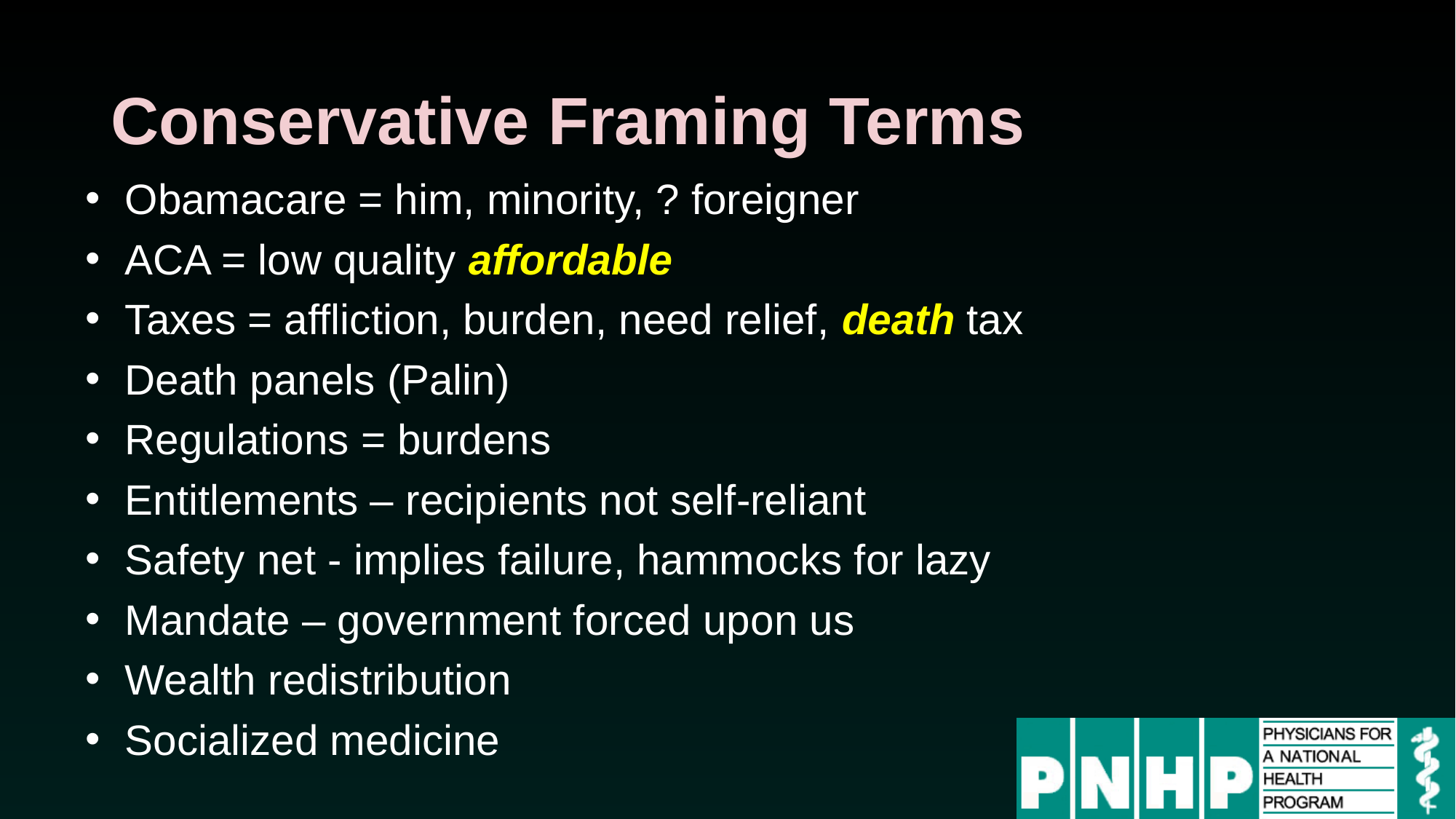

# Conservative Framing Terms
Obamacare = him, minority, ? foreigner
ACA = low quality affordable
Taxes = affliction, burden, need relief, death tax
Death panels (Palin)
Regulations = burdens
Entitlements – recipients not self-reliant
Safety net - implies failure, hammocks for lazy
Mandate – government forced upon us
Wealth redistribution
Socialized medicine